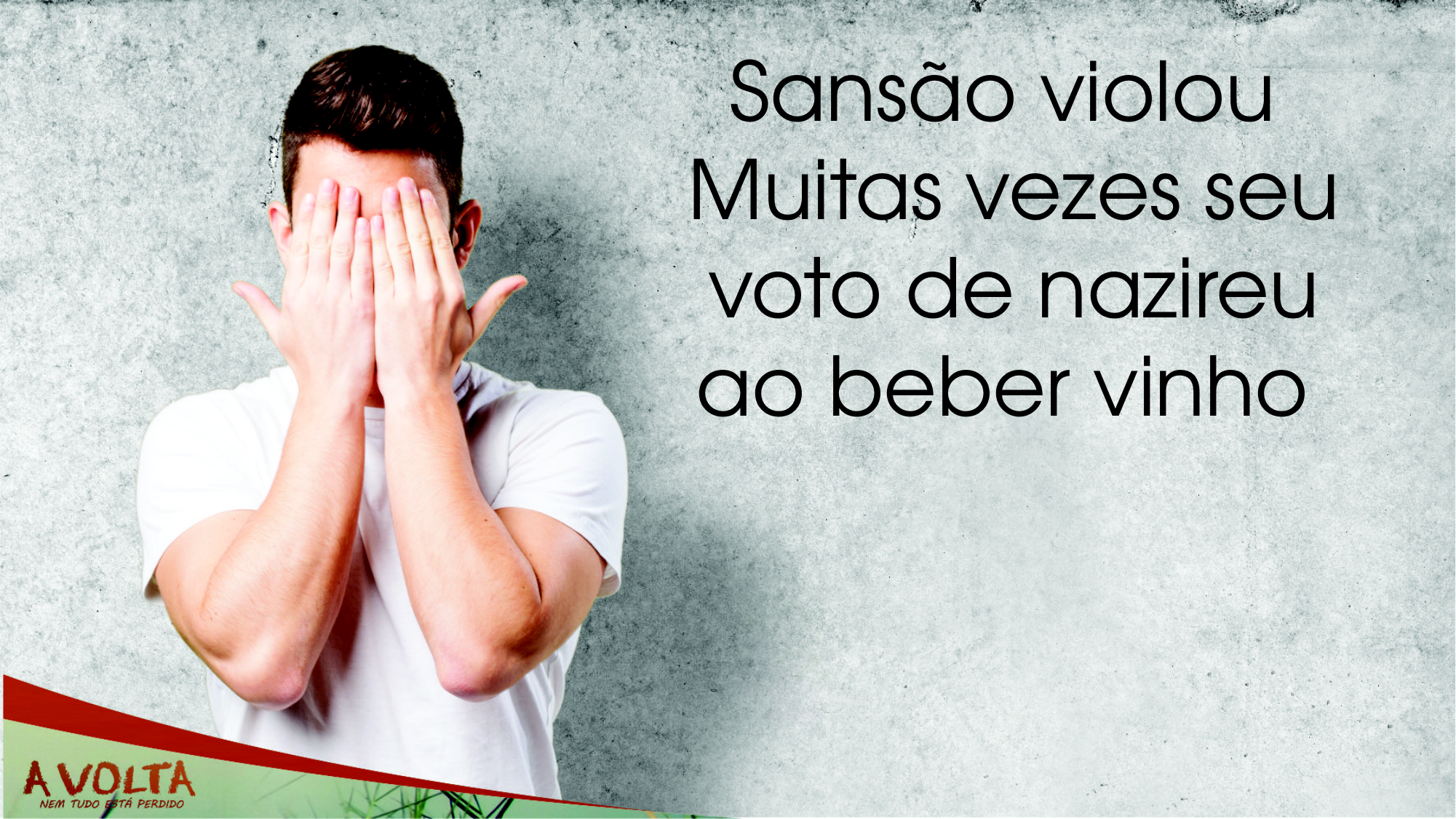

Sansão violou
Muitas vezes seu voto de nazireu ao beber vinho